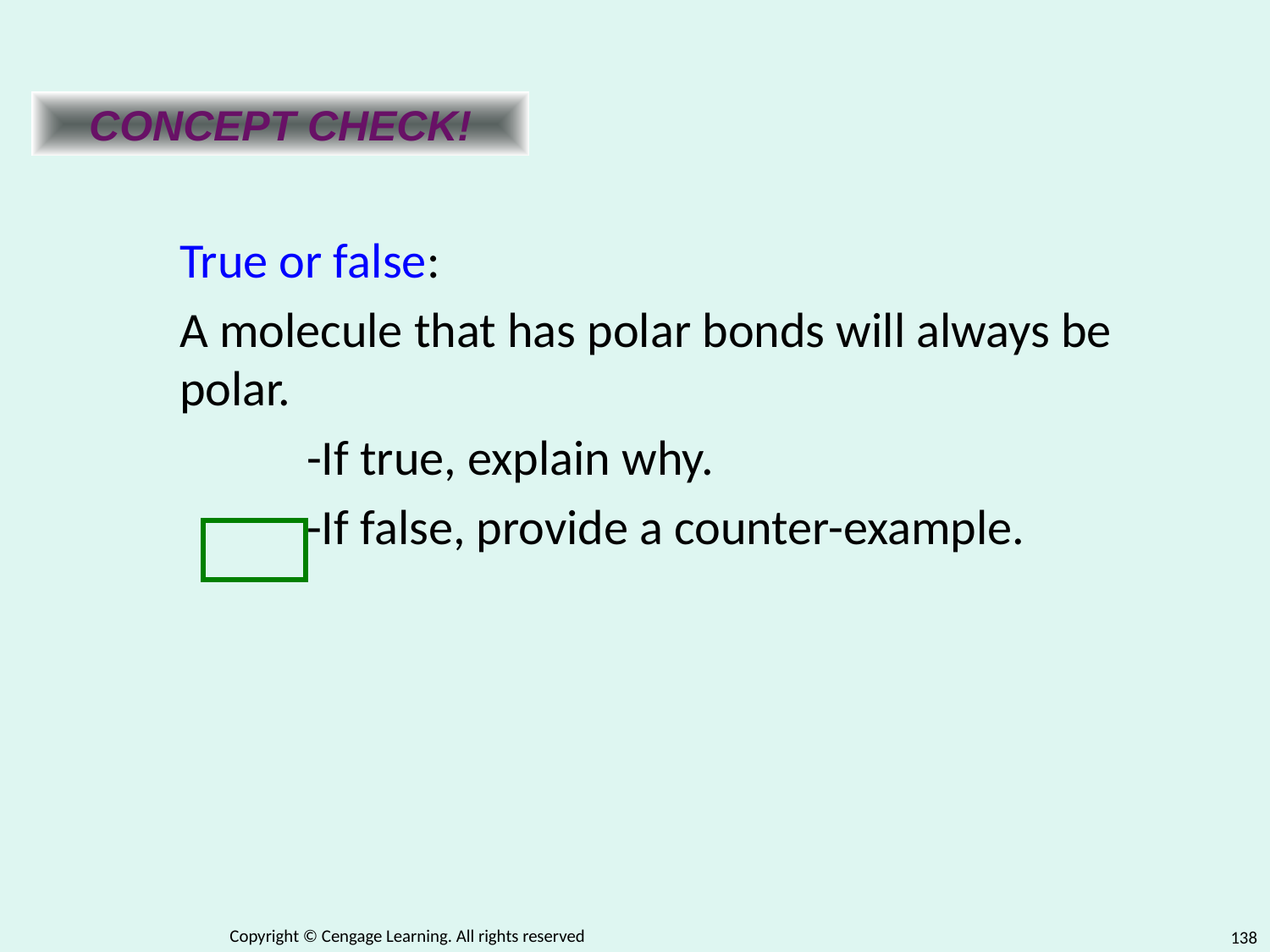

CONCEPT CHECK!
True or false:
A molecule that has polar bonds will always be polar.
	-If true, explain why.
	-If false, provide a counter-example.

Copyright © Cengage Learning. All rights reserved
138